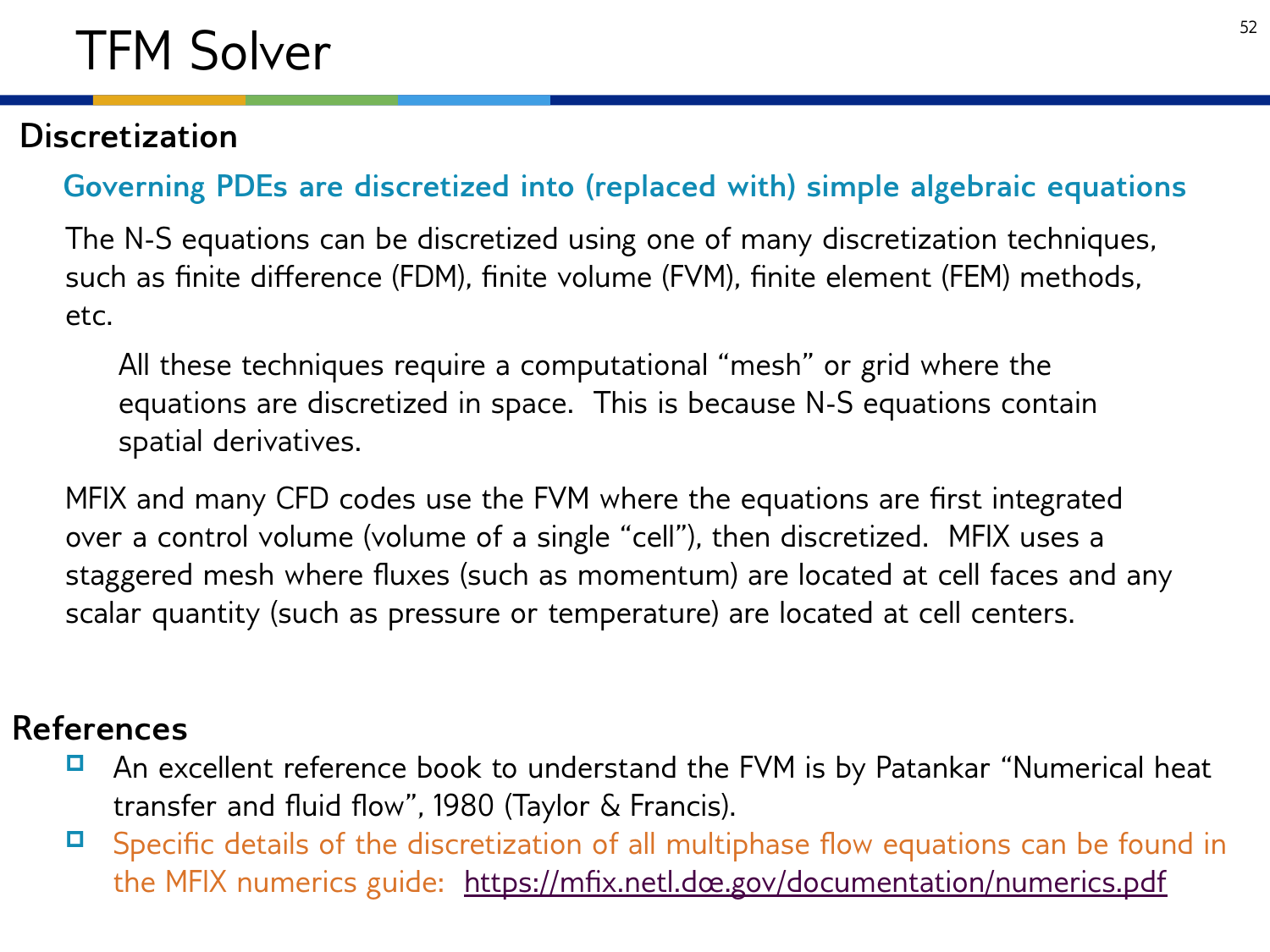

# TFM Solver
Discretization
Governing PDEs are discretized into (replaced with) simple algebraic equations
The N-S equations can be discretized using one of many discretization techniques, such as finite difference (FDM), finite volume (FVM), finite element (FEM) methods, etc.
All these techniques require a computational “mesh” or grid where the equations are discretized in space.  This is because N-S equations contain spatial derivatives.
MFIX and many CFD codes use the FVM where the equations are first integrated over a control volume (volume of a single “cell”), then discretized.  MFIX uses a staggered mesh where fluxes (such as momentum) are located at cell faces and any scalar quantity (such as pressure or temperature) are located at cell centers.
References
An excellent reference book to understand the FVM is by Patankar “Numerical heat transfer and fluid flow”, 1980 (Taylor & Francis).
Specific details of the discretization of all multiphase flow equations can be found in the MFIX numerics guide:  https://mfix.netl.doe.gov/documentation/numerics.pdf